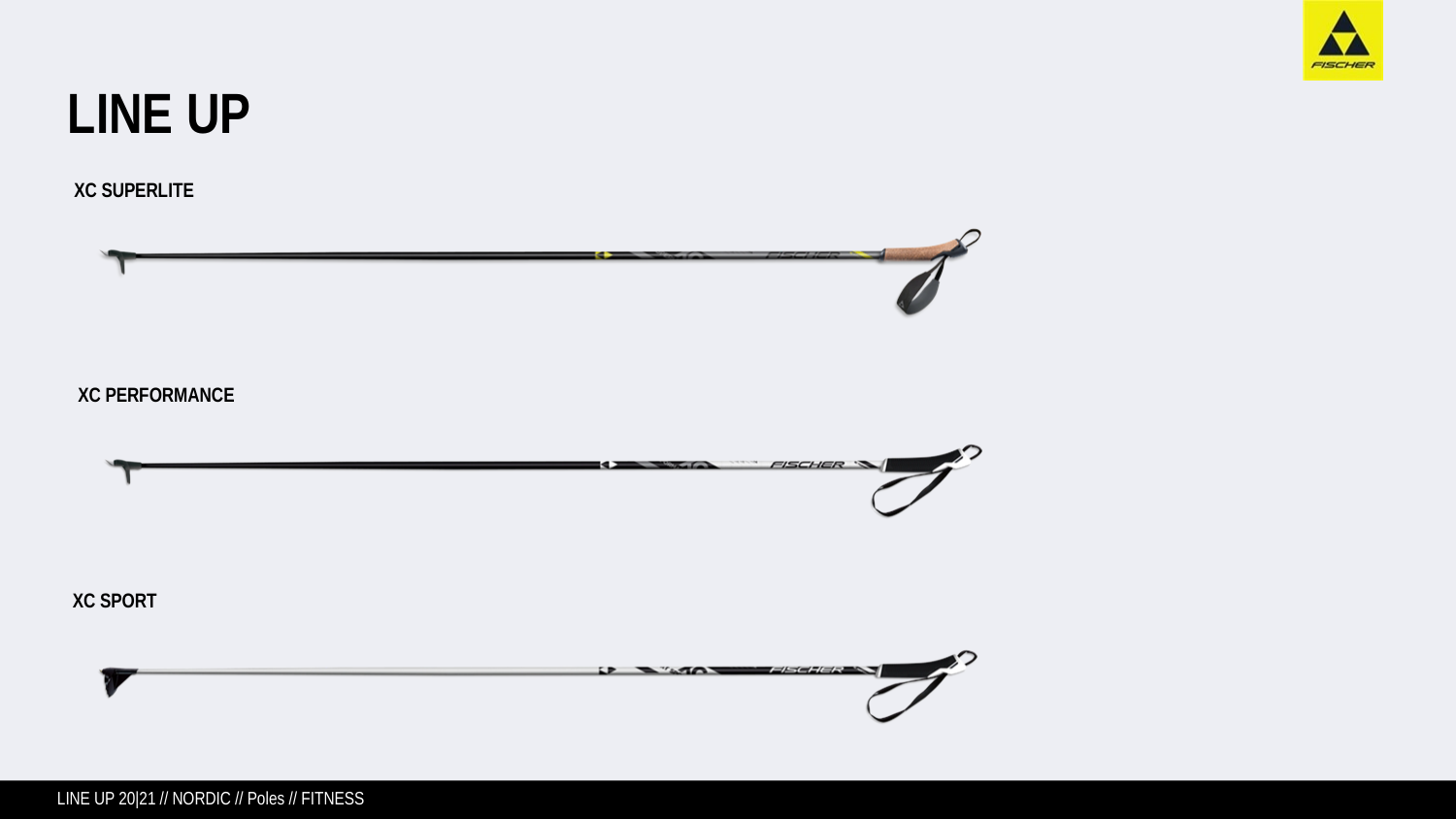

LINE UP
XC SUPERLITE

XC PERFORMANCE

XC SPORT

LINE UP 20|21 // NORDIC // Poles // FITNESS